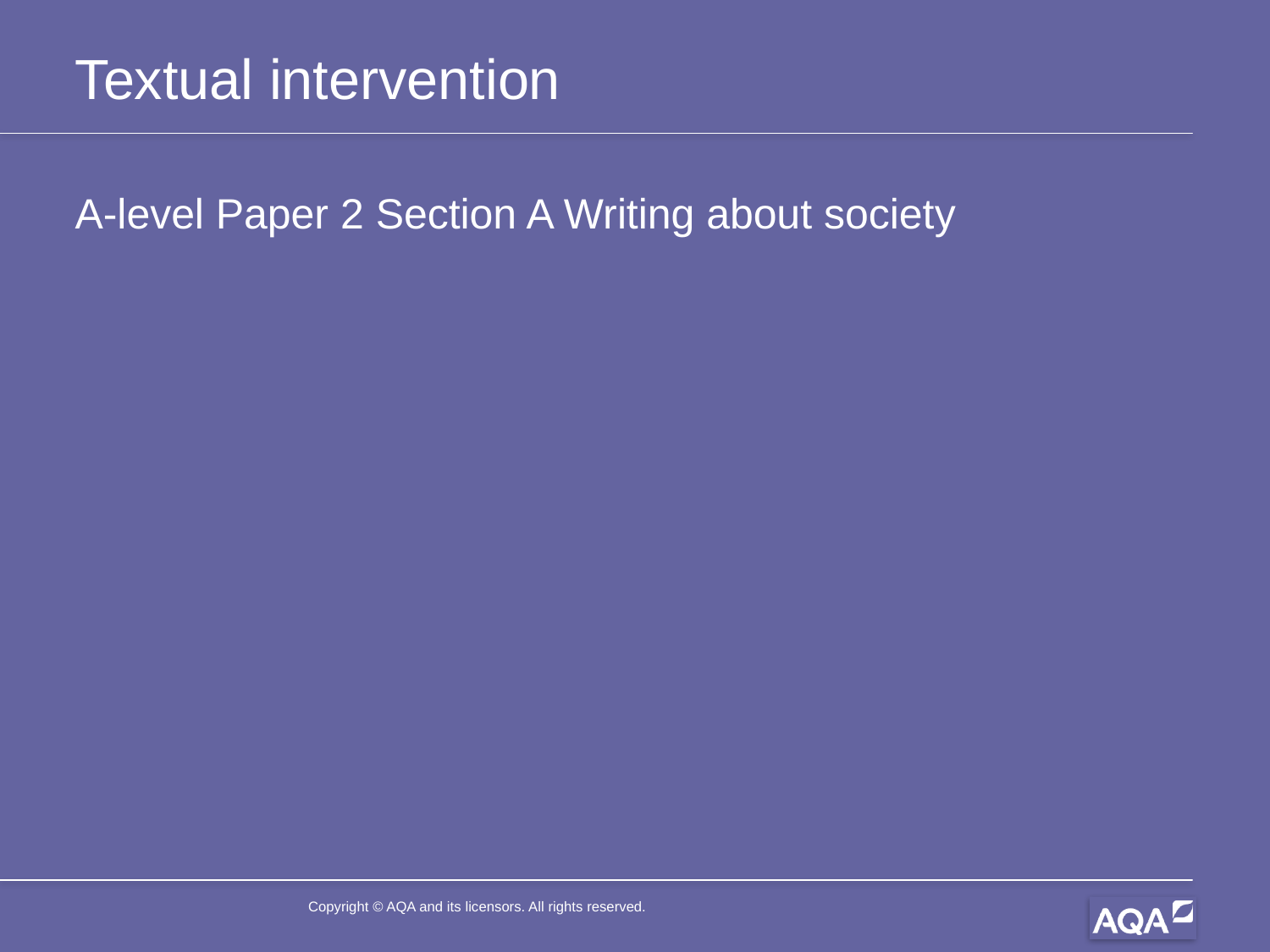

# Textual intervention
A-level Paper 2 Section A Writing about society
Copyright © AQA and its licensors. All rights reserved.